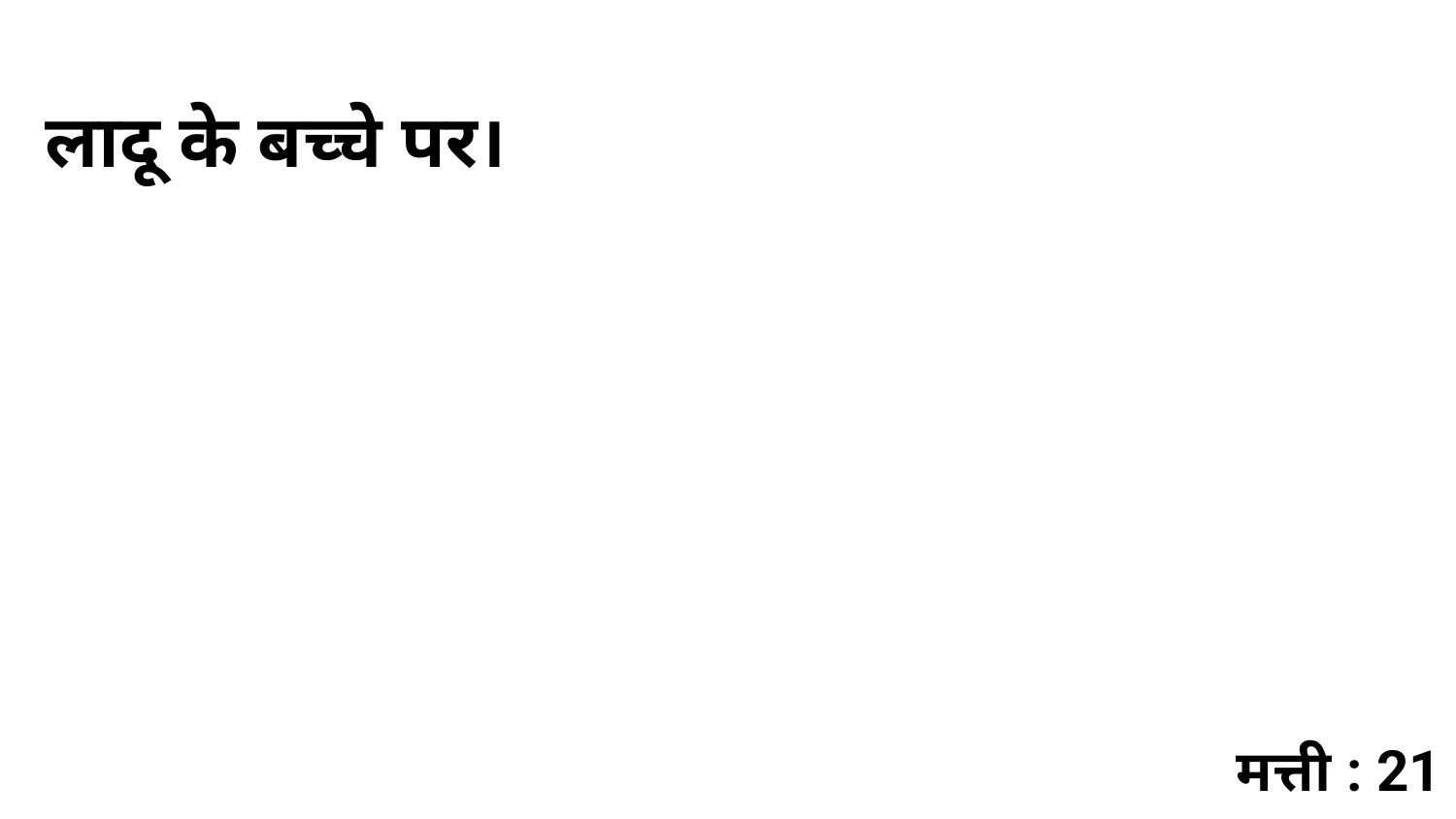

लादू के बच्चे पर।
मत्ती : 21